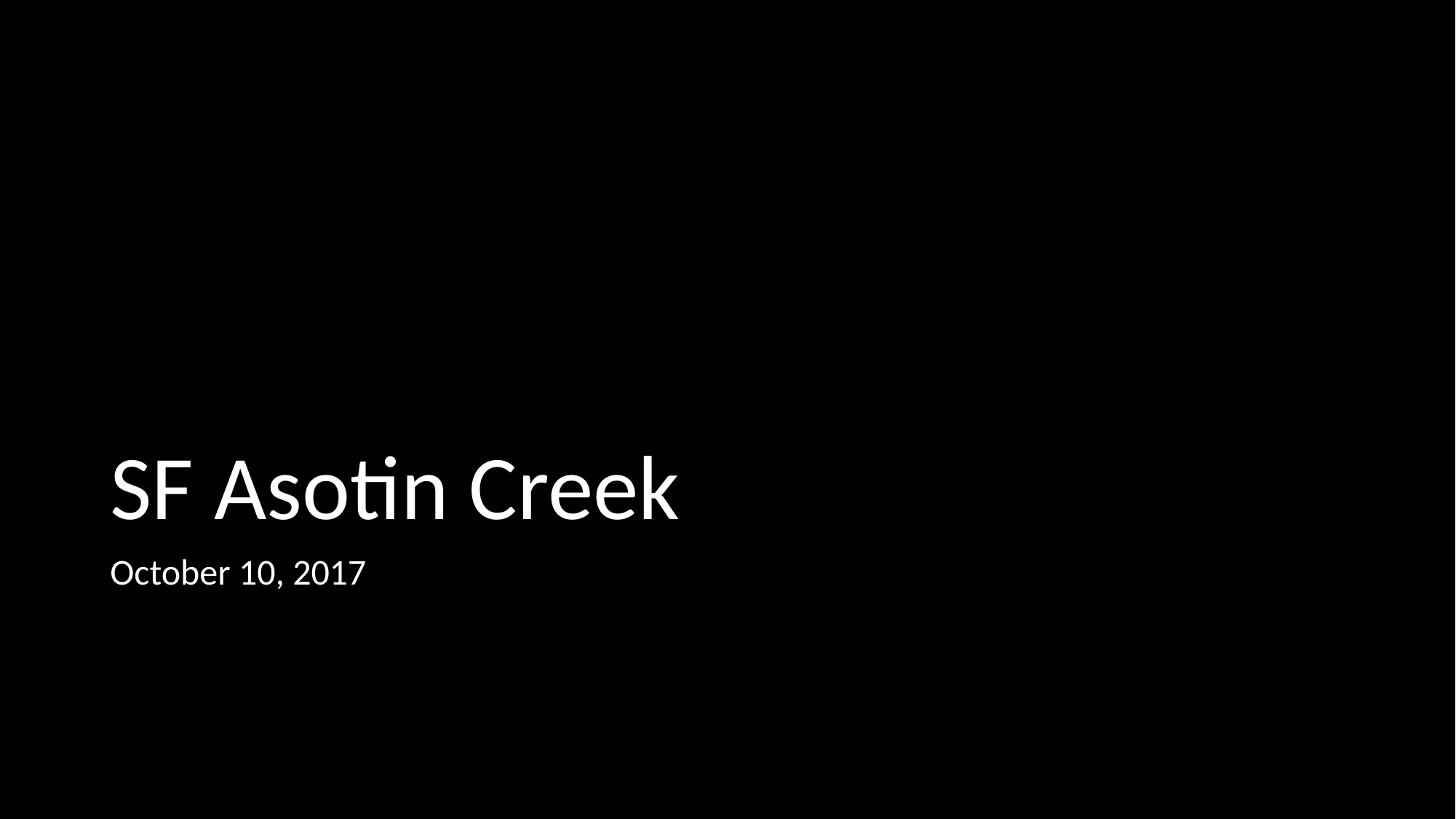

# SF Asotin Creek
October 10, 2017